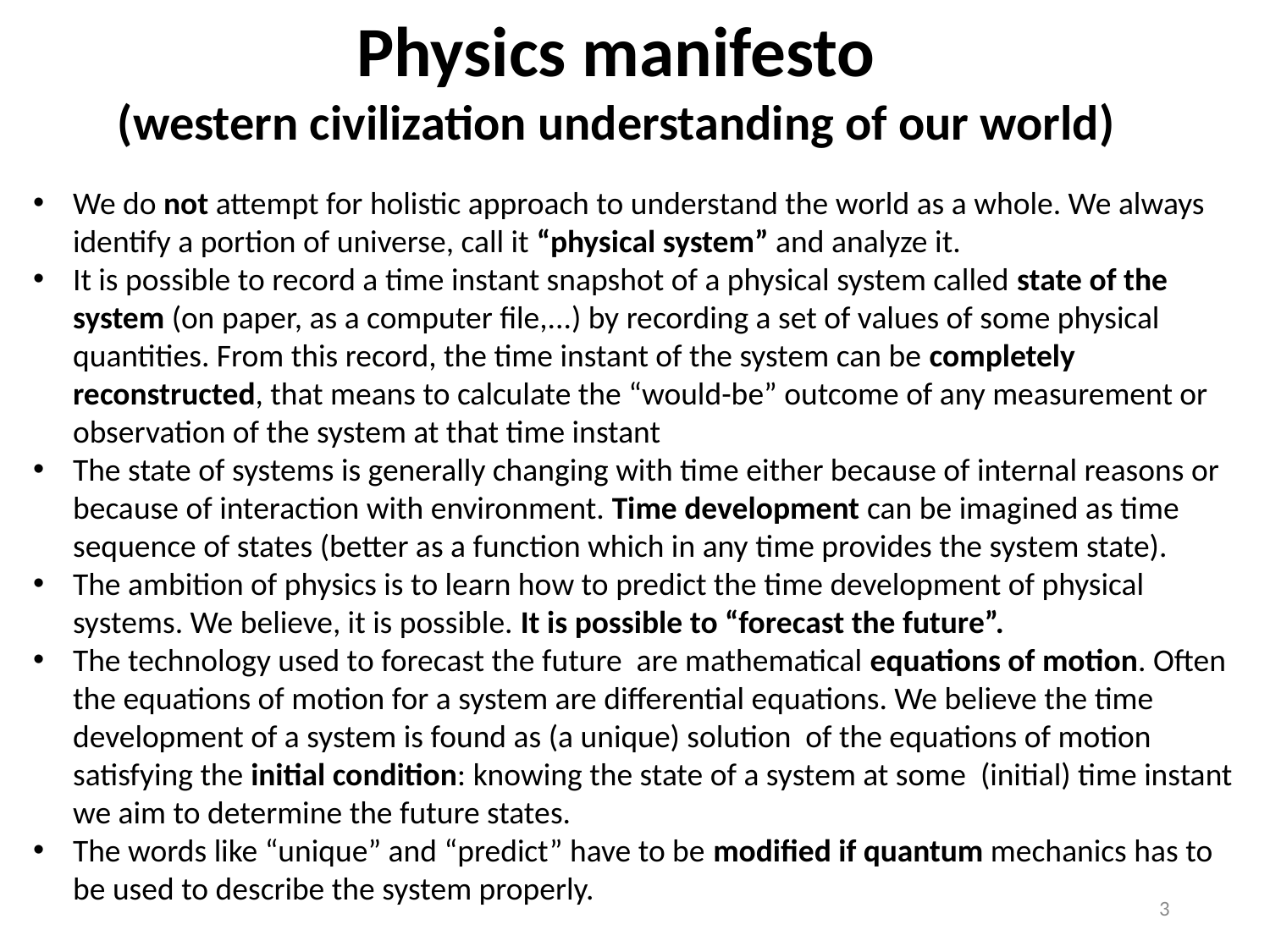

Physics manifesto
(western civilization understanding of our world)
We do not attempt for holistic approach to understand the world as a whole. We always identify a portion of universe, call it “physical system” and analyze it.
It is possible to record a time instant snapshot of a physical system called state of the system (on paper, as a computer file,...) by recording a set of values of some physical quantities. From this record, the time instant of the system can be completely reconstructed, that means to calculate the “would-be” outcome of any measurement or observation of the system at that time instant
The state of systems is generally changing with time either because of internal reasons or because of interaction with environment. Time development can be imagined as time sequence of states (better as a function which in any time provides the system state).
The ambition of physics is to learn how to predict the time development of physical systems. We believe, it is possible. It is possible to “forecast the future”.
The technology used to forecast the future  are mathematical equations of motion. Often the equations of motion for a system are differential equations. We believe the time development of a system is found as (a unique) solution  of the equations of motion satisfying the initial condition: knowing the state of a system at some  (initial) time instant we aim to determine the future states.
The words like “unique” and “predict” have to be modified if quantum mechanics has to be used to describe the system properly.
3